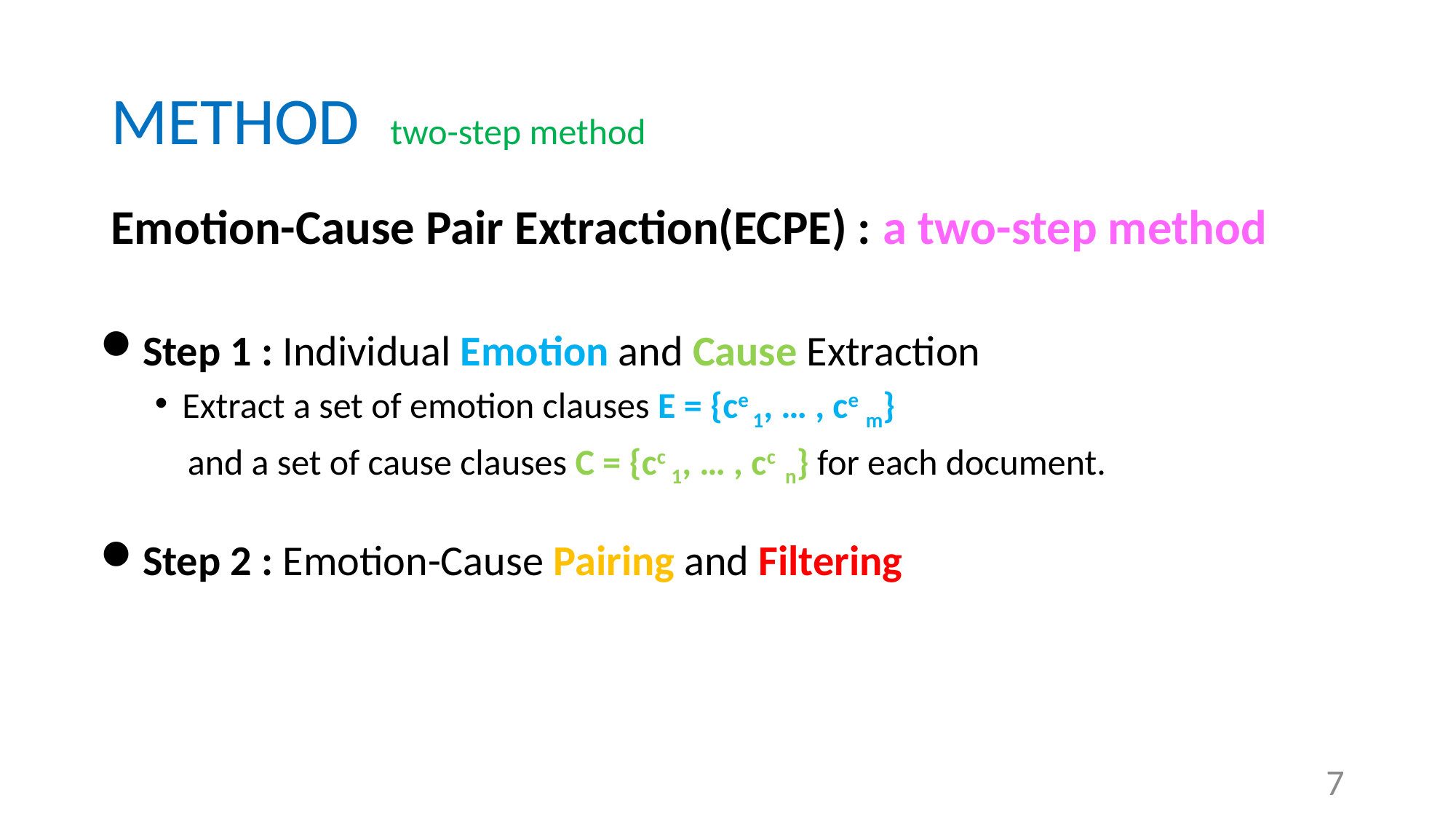

# METHOD  two-step method
Emotion-Cause Pair Extraction(ECPE) : a two-step method
Step 1 : Individual Emotion and Cause Extraction
Extract a set of emotion clauses E = {ce 1, … , ce m}
    and a set of cause clauses C = {cc 1, … , cc n} for each document.
Step 2 : Emotion-Cause Pairing and Filtering
7